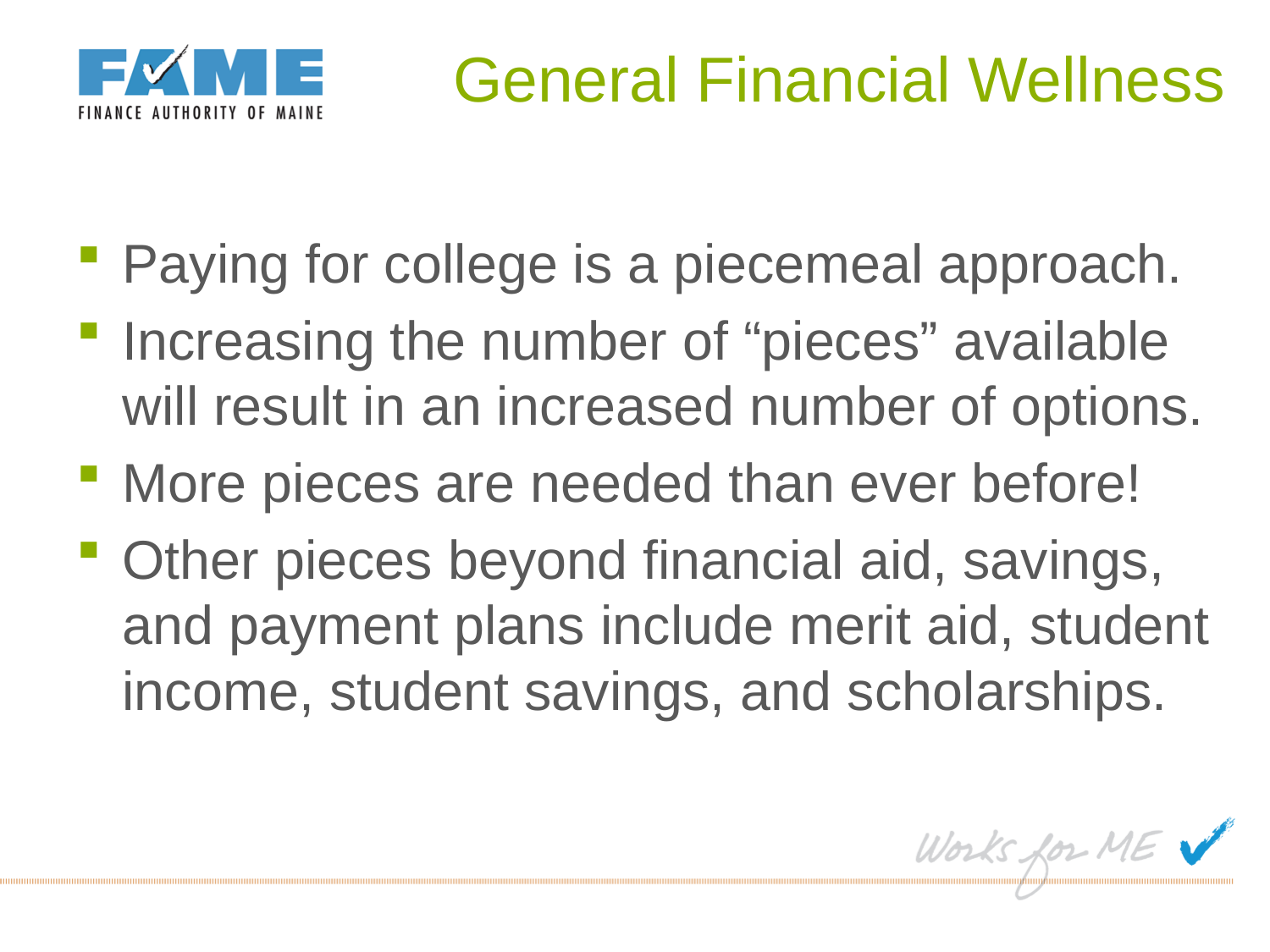

# General Financial Wellness
Paying for college is a piecemeal approach.
Increasing the number of “pieces” available will result in an increased number of options.
More pieces are needed than ever before!
Other pieces beyond financial aid, savings, and payment plans include merit aid, student income, student savings, and scholarships.